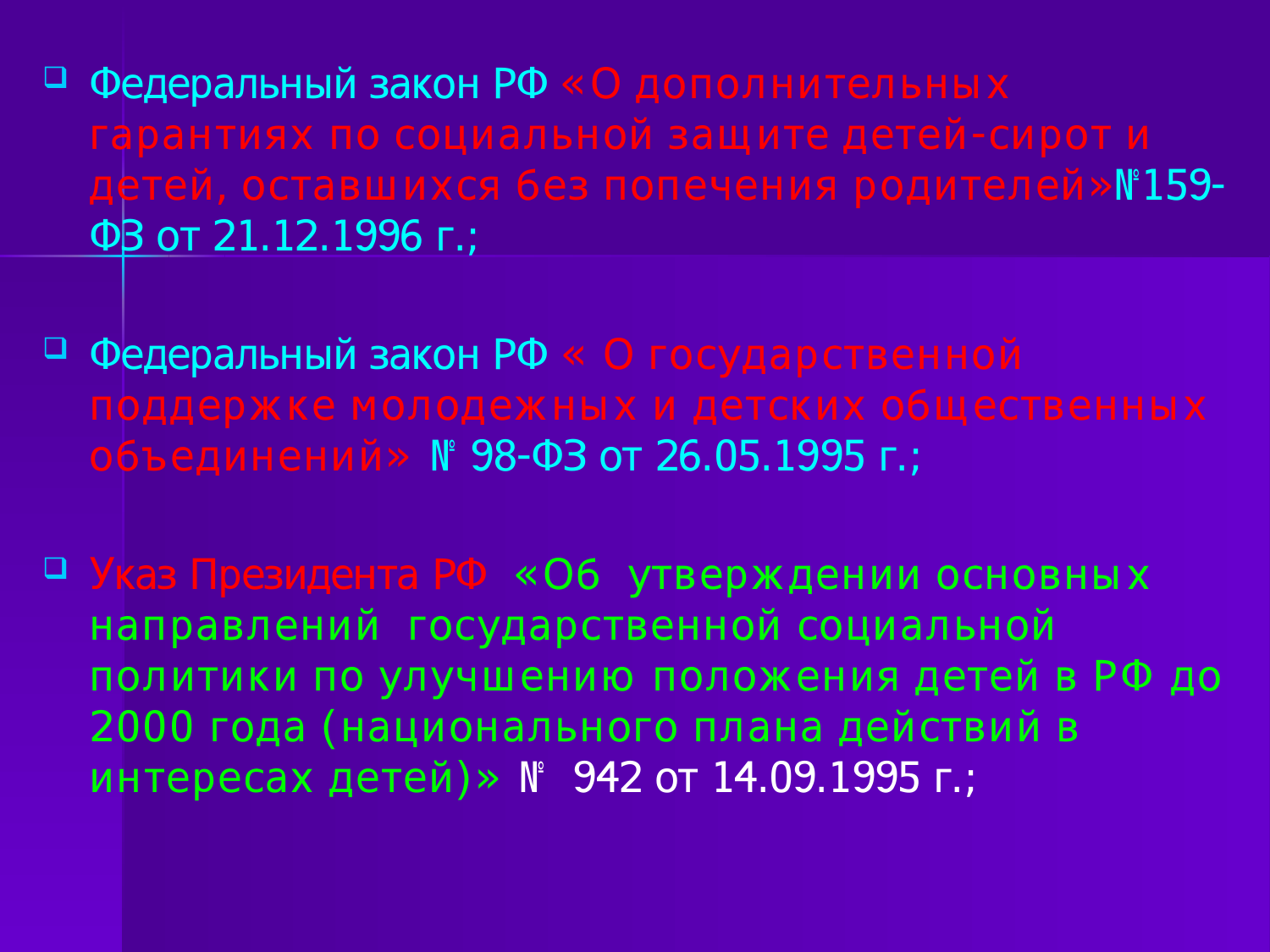

Федеральный закон РФ «О дополнительных гарантиях по социальной защите детей-сирот и детей, оставшихся без попечения родителей»№159-ФЗ от 21.12.1996 г.;

Федеральный закон РФ « О государственной поддержке молодежных и детских общественных объединений» № 98-ФЗ от 26.05.1995 г.;

Указ Президента РФ  «Об  утверждении основных направлений  государственной социальной политики по улучшению положения детей в РФ до 2000 года (национального плана действий в интересах детей)» №  942 от 14.09.1995 г.;